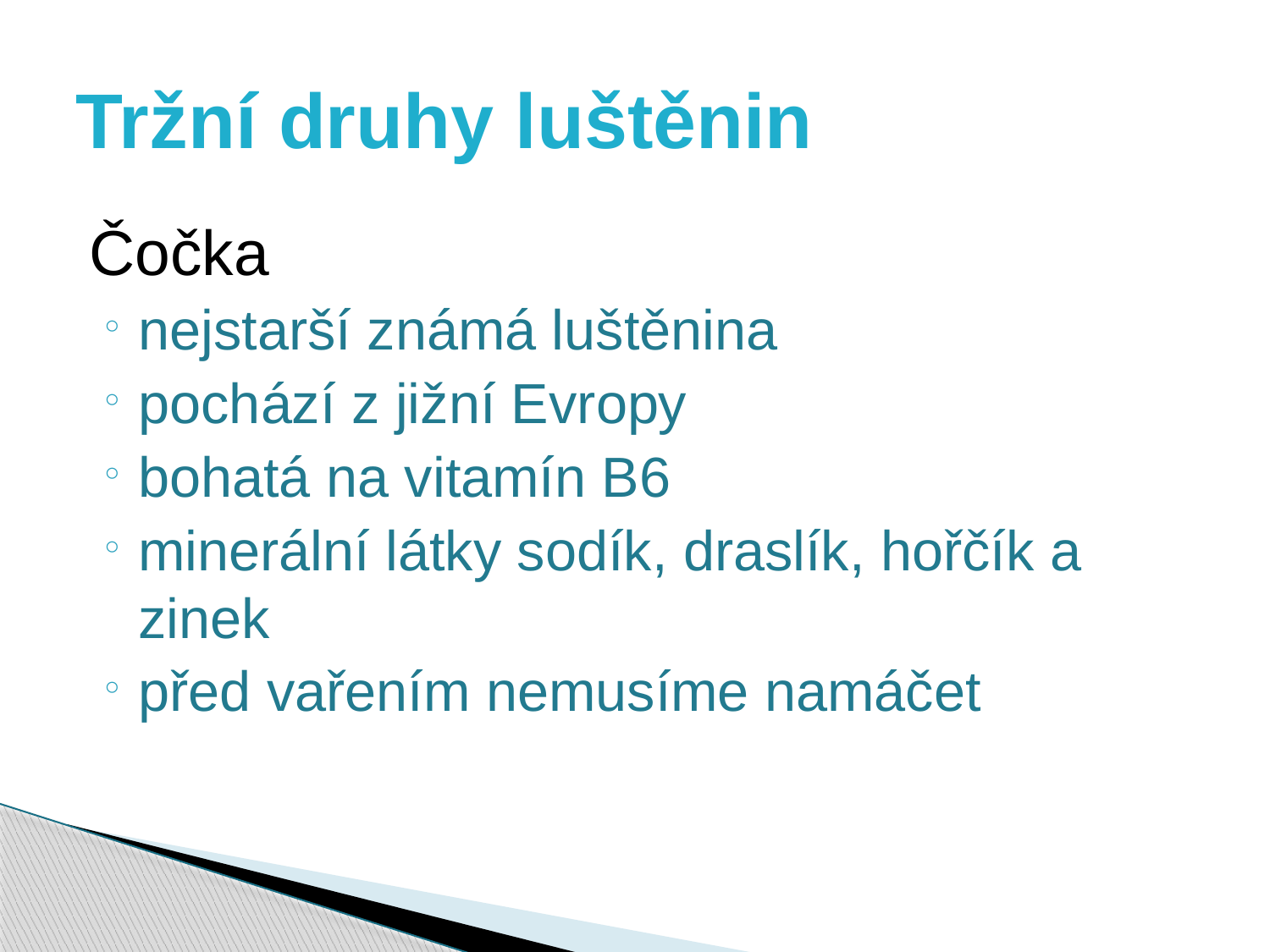

# Tržní druhy luštěnin
Čočka
nejstarší známá luštěnina
pochází z jižní Evropy
bohatá na vitamín B6
minerální látky sodík, draslík, hořčík a zinek
před vařením nemusíme namáčet